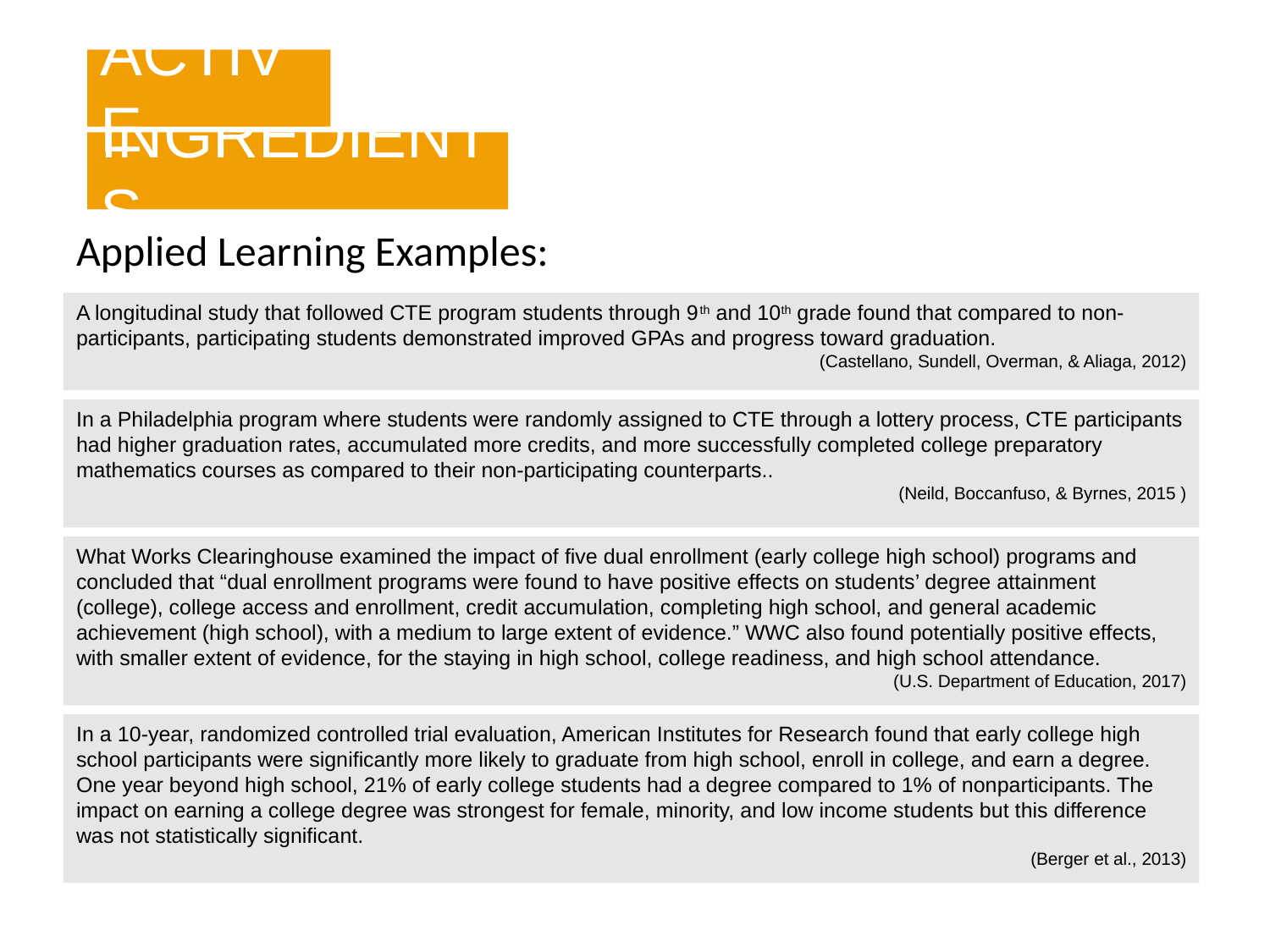

Applied Learning Examples:
A longitudinal study that followed CTE program students through 9th and 10th grade found that compared to non-participants, participating students demonstrated improved GPAs and progress toward graduation.
(Castellano, Sundell, Overman, & Aliaga, 2012)
In a Philadelphia program where students were randomly assigned to CTE through a lottery process, CTE participants had higher graduation rates, accumulated more credits, and more successfully completed college preparatory mathematics courses as compared to their non-participating counterparts..
(Neild, Boccanfuso, & Byrnes, 2015 )
What Works Clearinghouse examined the impact of five dual enrollment (early college high school) programs and concluded that “dual enrollment programs were found to have positive effects on students’ degree attainment (college), college access and enrollment, credit accumulation, completing high school, and general academic achievement (high school), with a medium to large extent of evidence.” WWC also found potentially positive effects, with smaller extent of evidence, for the staying in high school, college readiness, and high school attendance.
(U.S. Department of Education, 2017)
In a 10-year, randomized controlled trial evaluation, American Institutes for Research found that early college high school participants were significantly more likely to graduate from high school, enroll in college, and earn a degree. One year beyond high school, 21% of early college students had a degree compared to 1% of nonparticipants. The impact on earning a college degree was strongest for female, minority, and low income students but this difference was not statistically significant.
(Berger et al., 2013)